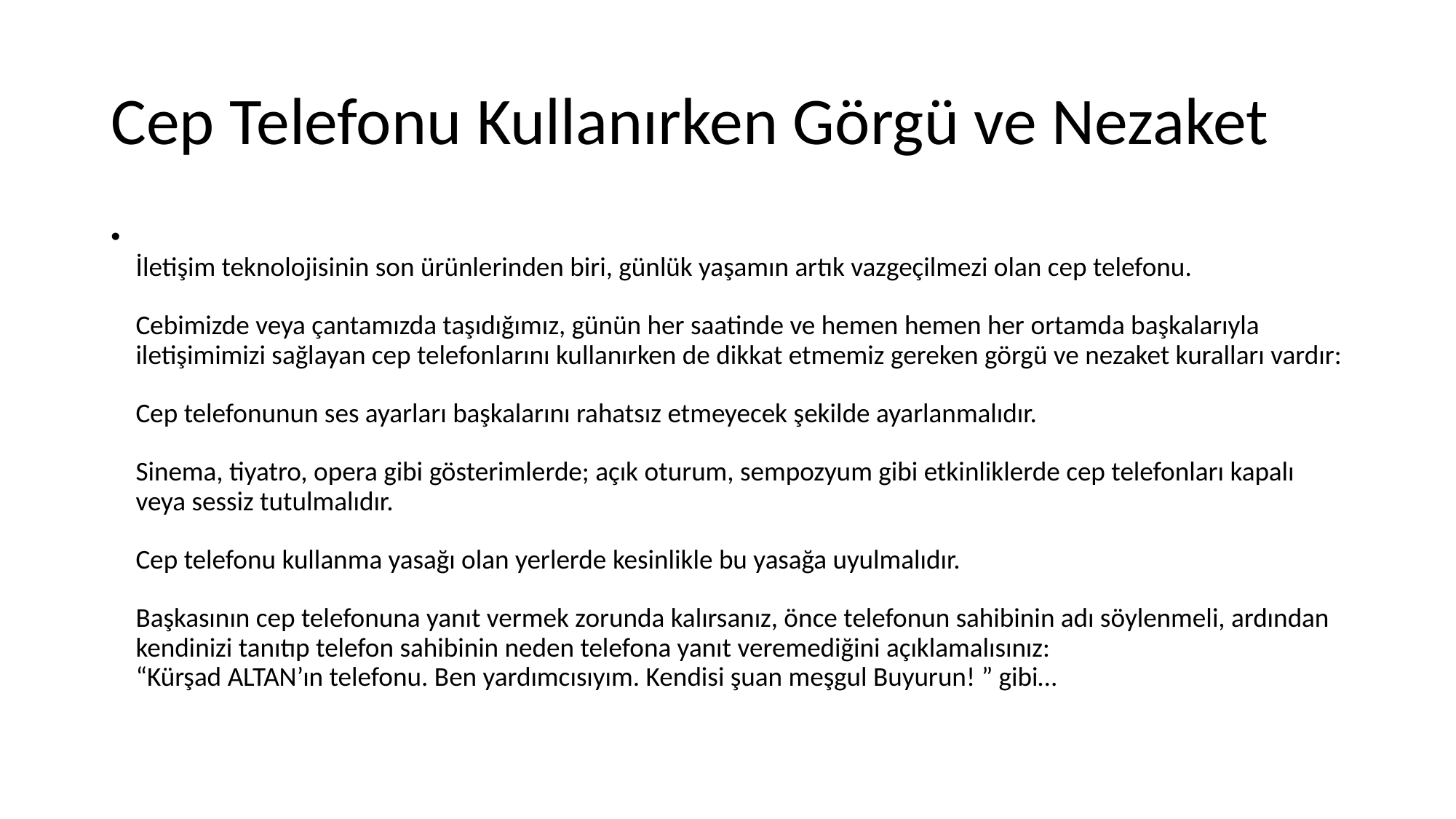

# Cep Telefonu Kullanırken Görgü ve Nezaket
İletişim teknolojisinin son ürünlerinden biri, günlük yaşamın artık vazgeçilmezi olan cep telefonu.
Cebimizde veya çantamızda taşıdığımız, günün her saatinde ve hemen hemen her ortamda başkalarıyla iletişimimizi sağlayan cep telefonlarını kullanırken de dikkat etmemiz gereken görgü ve nezaket kuralları vardır:
Cep telefonunun ses ayarları başkalarını rahatsız etmeyecek şekilde ayarlanmalıdır.
Sinema, tiyatro, opera gibi gösterimlerde; açık oturum, sempozyum gibi etkinliklerde cep telefonları kapalı veya sessiz tutulmalıdır.
Cep telefonu kullanma yasağı olan yerlerde kesinlikle bu yasağa uyulmalıdır.
Başkasının cep telefonuna yanıt vermek zorunda kalırsanız, önce telefonun sahibinin adı söylenmeli, ardından kendinizi tanıtıp telefon sahibinin neden telefona yanıt veremediğini açıklamalısınız:
“Kürşad ALTAN’ın telefonu. Ben yardımcısıyım. Kendisi şuan meşgul Buyurun! ” gibi…